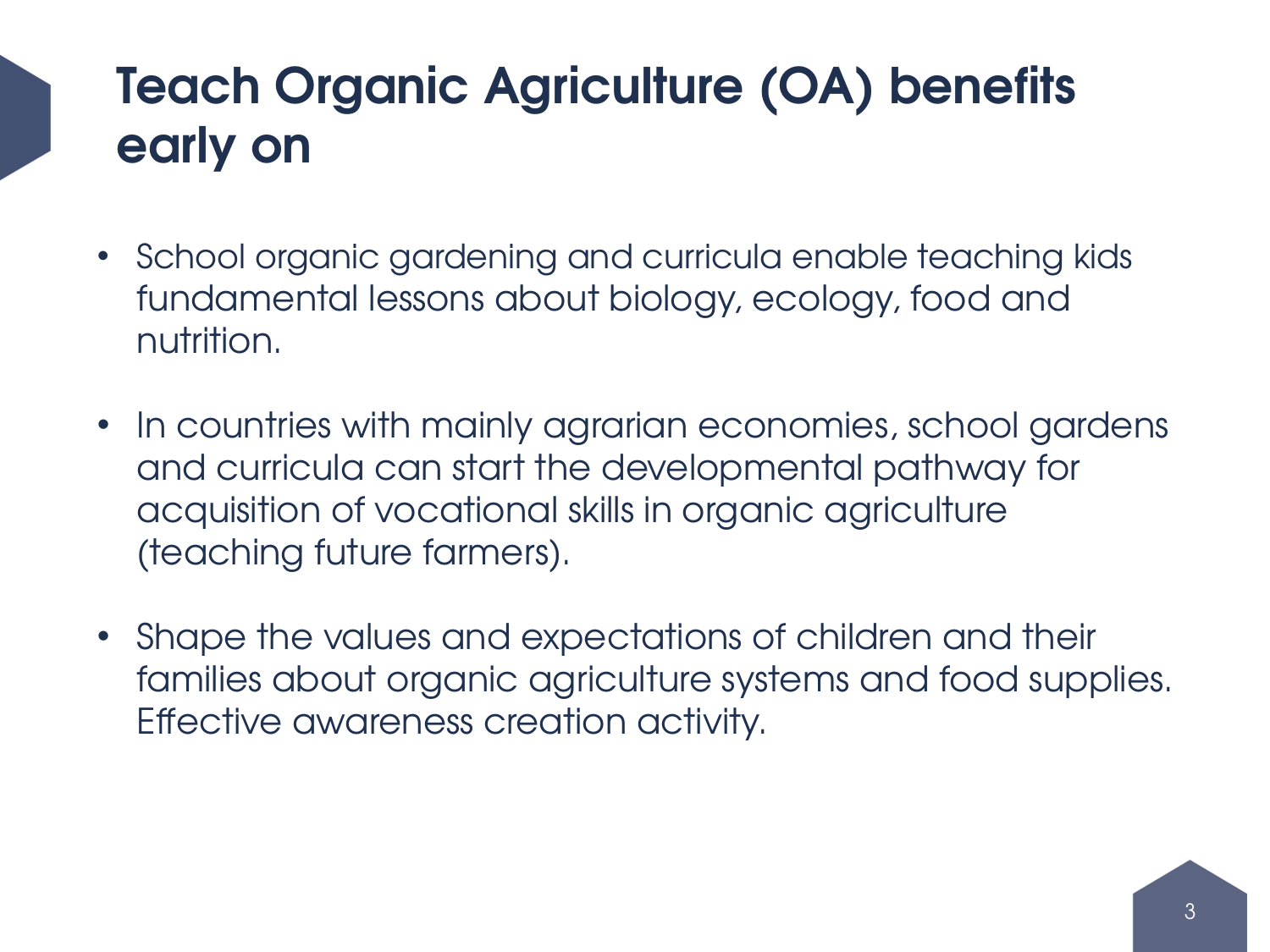

# Teach Organic Agriculture (OA) benefits early on
School organic gardening and curricula enable teaching kids fundamental lessons about biology, ecology, food and nutrition.
In countries with mainly agrarian economies, school gardens and curricula can start the developmental pathway for acquisition of vocational skills in organic agriculture (teaching future farmers).
Shape the values and expectations of children and their families about organic agriculture systems and food supplies. Effective awareness creation activity.

3